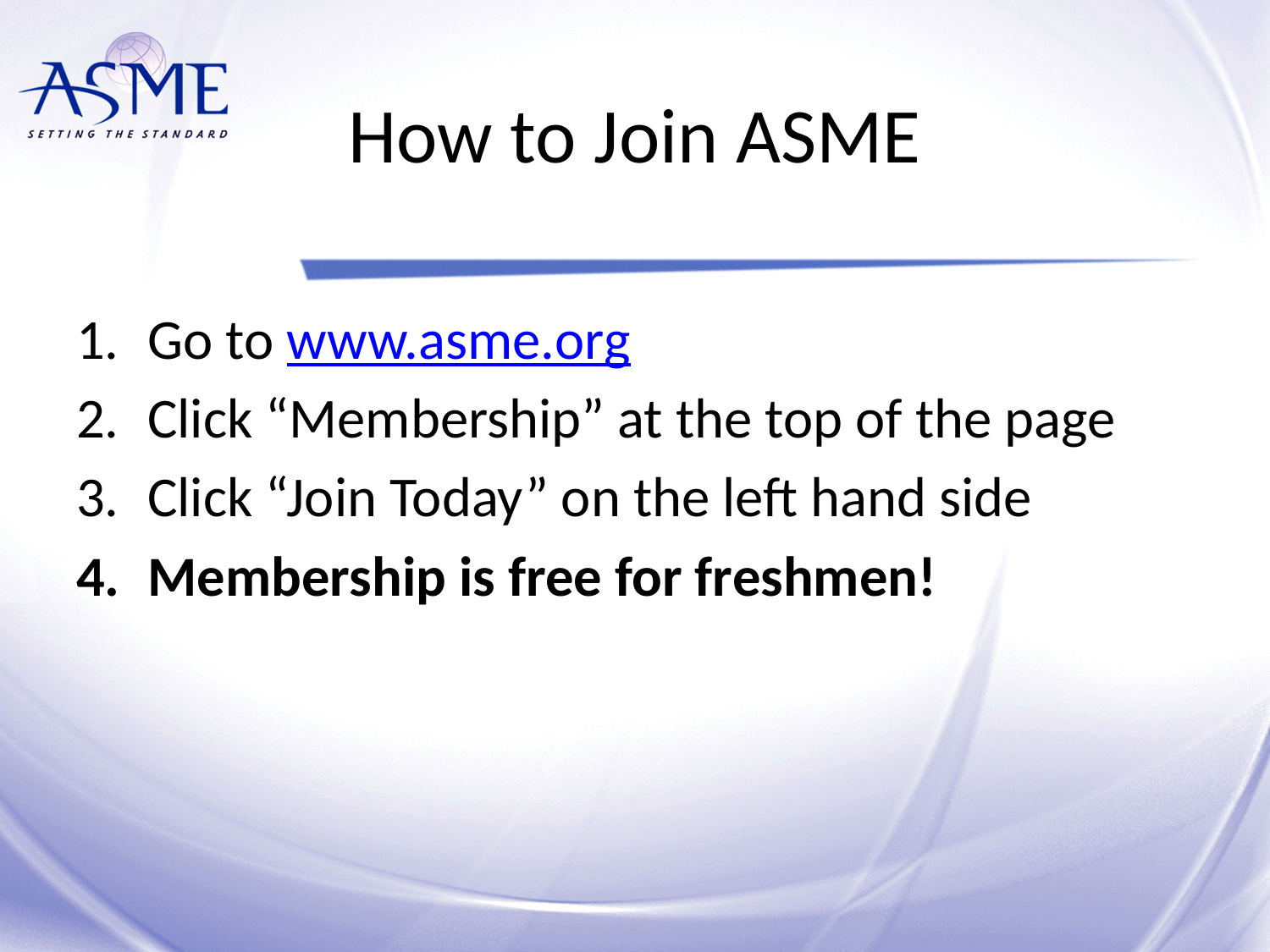

# How to Join ASME
Go to www.asme.org
Click “Membership” at the top of the page
Click “Join Today” on the left hand side
Membership is free for freshmen!